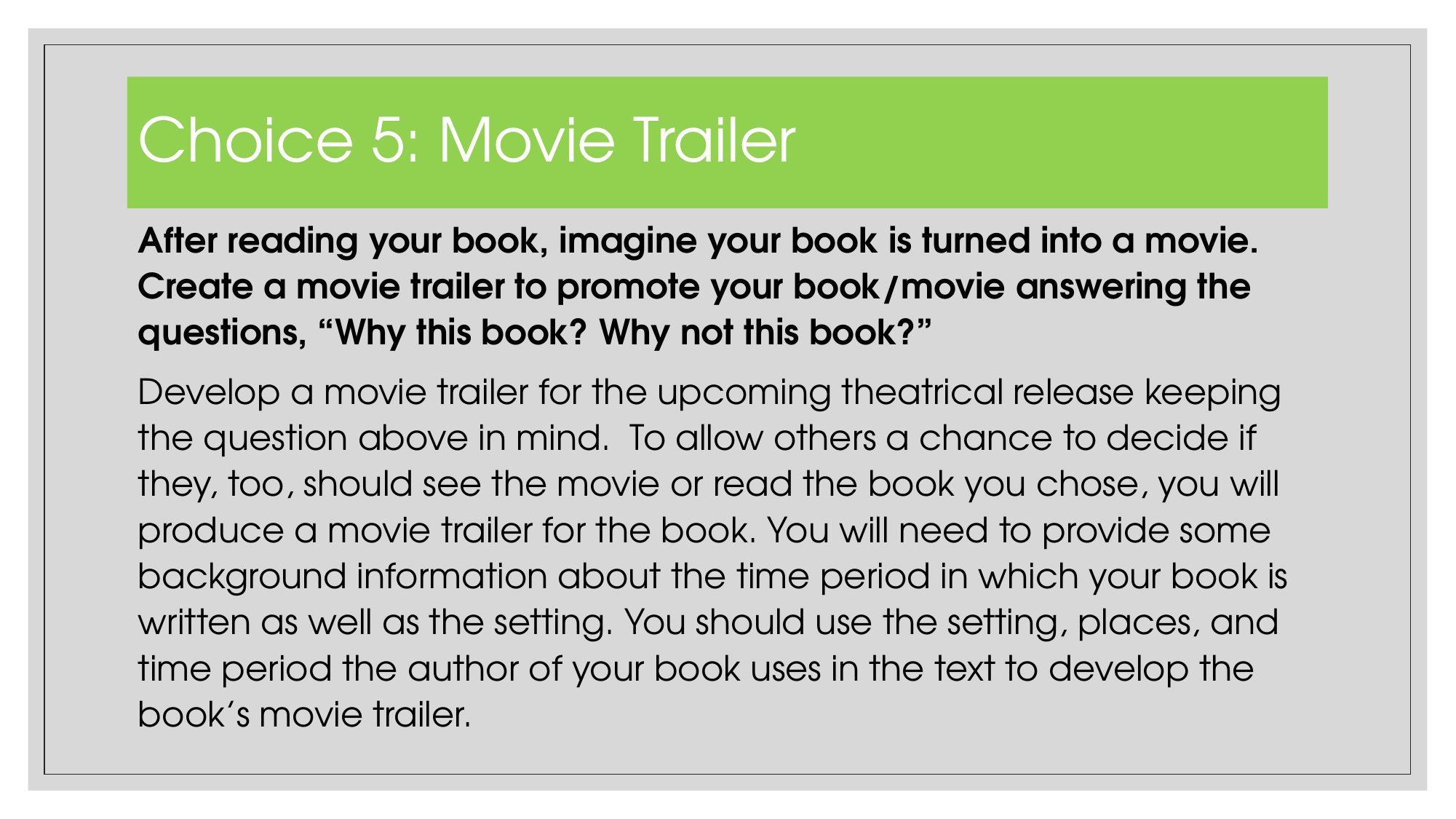

# Choice 5: Movie Trailer
After reading your book, imagine your book is turned into a movie. Create a movie trailer to promote your book/movie answering the questions, “Why this book? Why not this book?”
Develop a movie trailer for the upcoming theatrical release keeping the question above in mind.  To allow others a chance to decide if they, too, should see the movie or read the book you chose, you will produce a movie trailer for the book. You will need to provide some background information about the time period in which your book is written as well as the setting. You should use the setting, places, and time period the author of your book uses in the text to develop the book’s movie trailer.